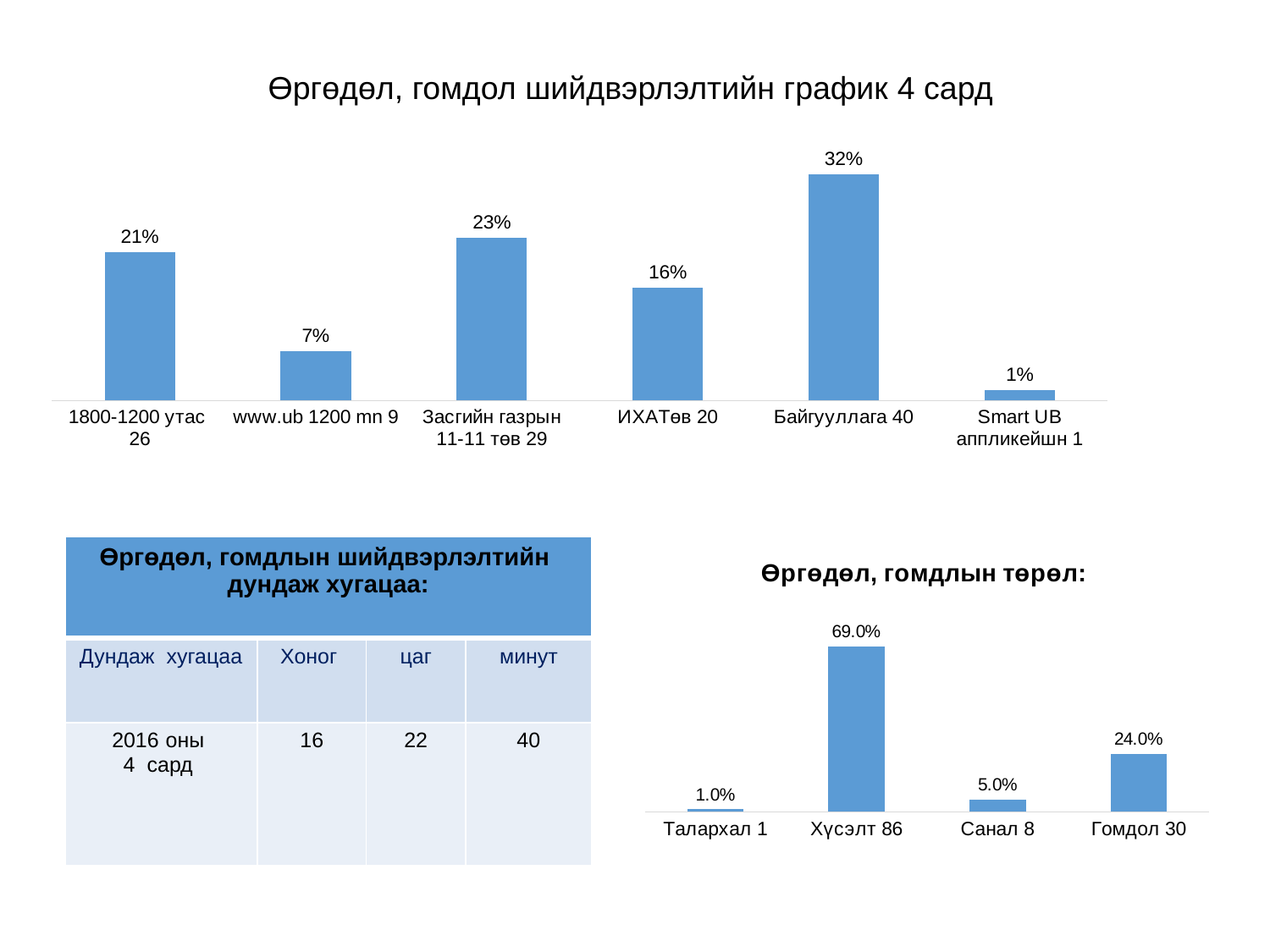

# Өргөдөл, гомдол шийдвэрлэлтийн график 4 сард

### Chart

| Category |  |
|---|---|
| 1800-1200 утас  26 | 0.21 |
| www.ub 1200 mn 9 | 0.07 |
| Засгийн газрын 11-11 төв 29 | 0.23 |
| ИХАТөв 20 | 0.16 |
| Байгууллага 40 | 0.32 |
| Smart UB аппликейшн 1 | 0.0149 |
| Өргөдөл, гомдлын шийдвэрлэлтийн дундаж хугацаа: |  |  |  |
| --- | --- | --- | --- |
| Дундаж хугацаа | Хоног | цаг | минут |
| оны 4 сард | 16 | 22 | 40 |

### Chart: Өргөдөл, гомдлын төрөл:

| Category |  |
|---|---|
| Талархал 1 | 0.01 |
| Хүсэлт 86 | 0.69 |
| Санал 8 | 0.05 |
| Гомдол 30 | 0.24 |